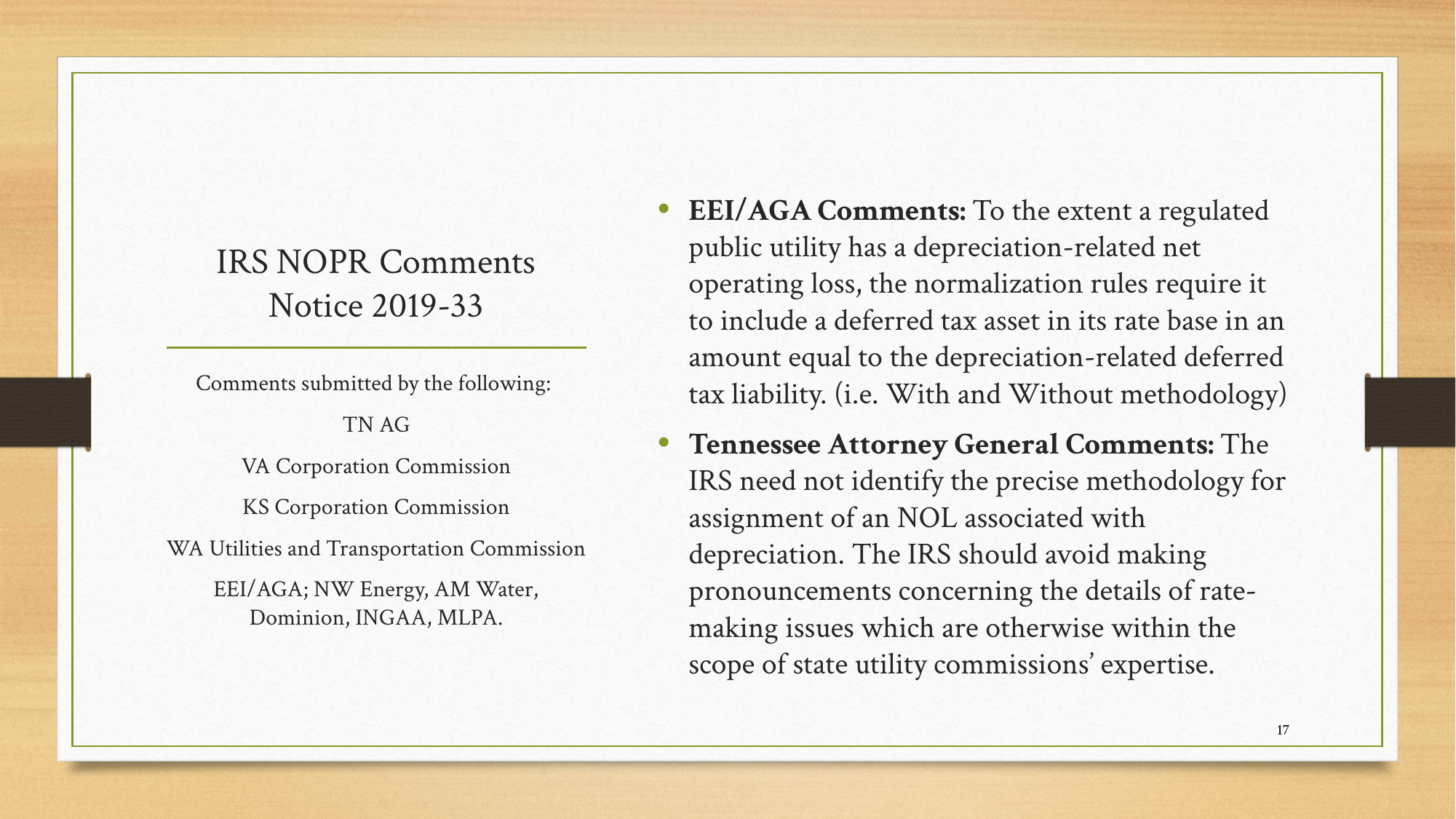

EEI/AGA Comments: To the extent a regulated public utility has a depreciation-related net operating loss, the normalization rules require it to include a deferred tax asset in its rate base in an amount equal to the depreciation-related deferred tax liability. (i.e. With and Without methodology)
Tennessee Attorney General Comments: The IRS need not identify the precise methodology for assignment of an NOL associated with depreciation. The IRS should avoid making pronouncements concerning the details of rate-making issues which are otherwise within the scope of state utility commissions’ expertise.
# IRS NOPR Comments Notice 2019-33
Comments submitted by the following:
TN AG
VA Corporation Commission
KS Corporation Commission
WA Utilities and Transportation Commission
EEI/AGA; NW Energy, AM Water, Dominion, INGAA, MLPA.
17